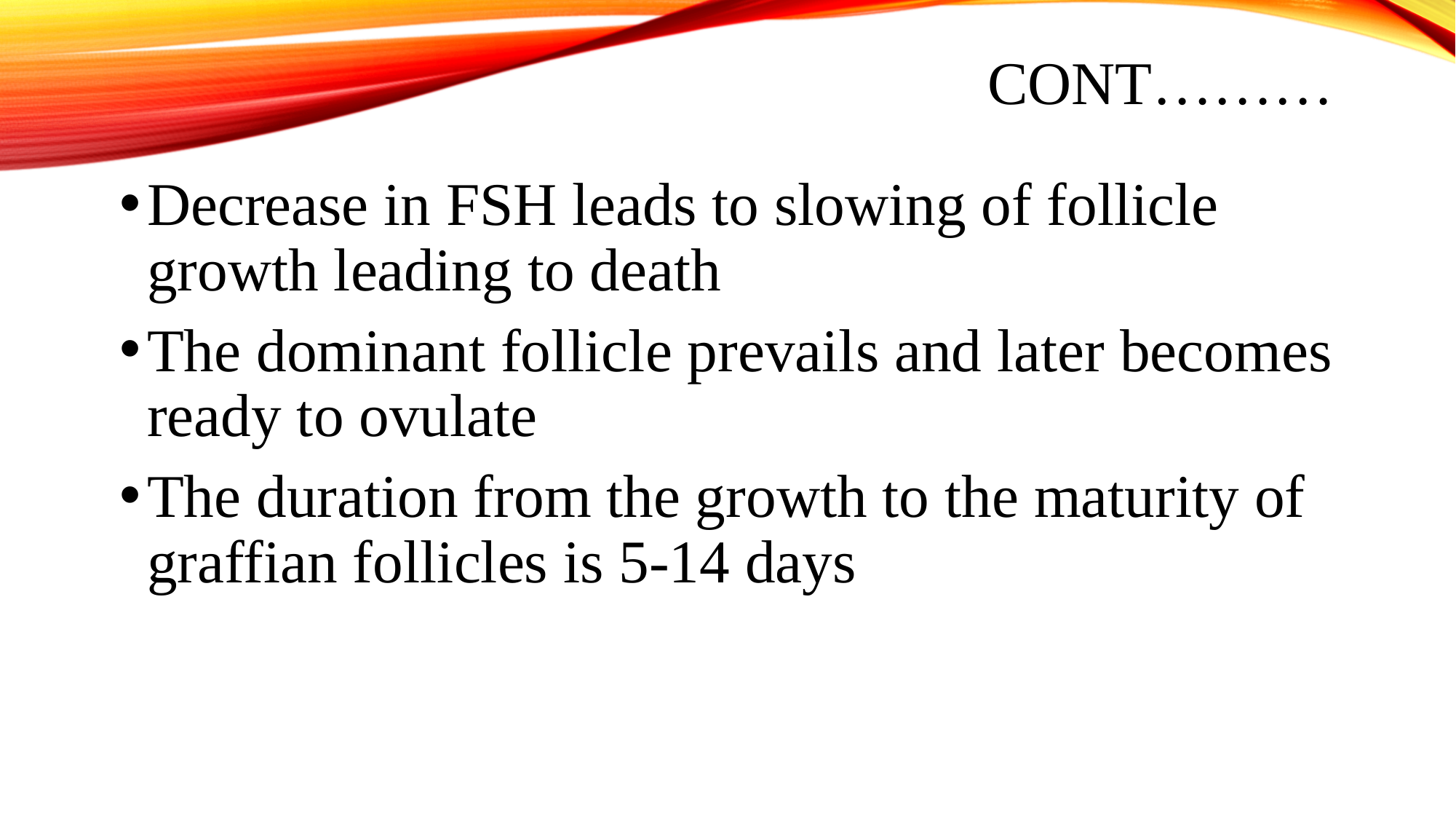

# Cont………
Decrease in FSH leads to slowing of follicle growth leading to death
The dominant follicle prevails and later becomes ready to ovulate
The duration from the growth to the maturity of graffian follicles is 5-14 days